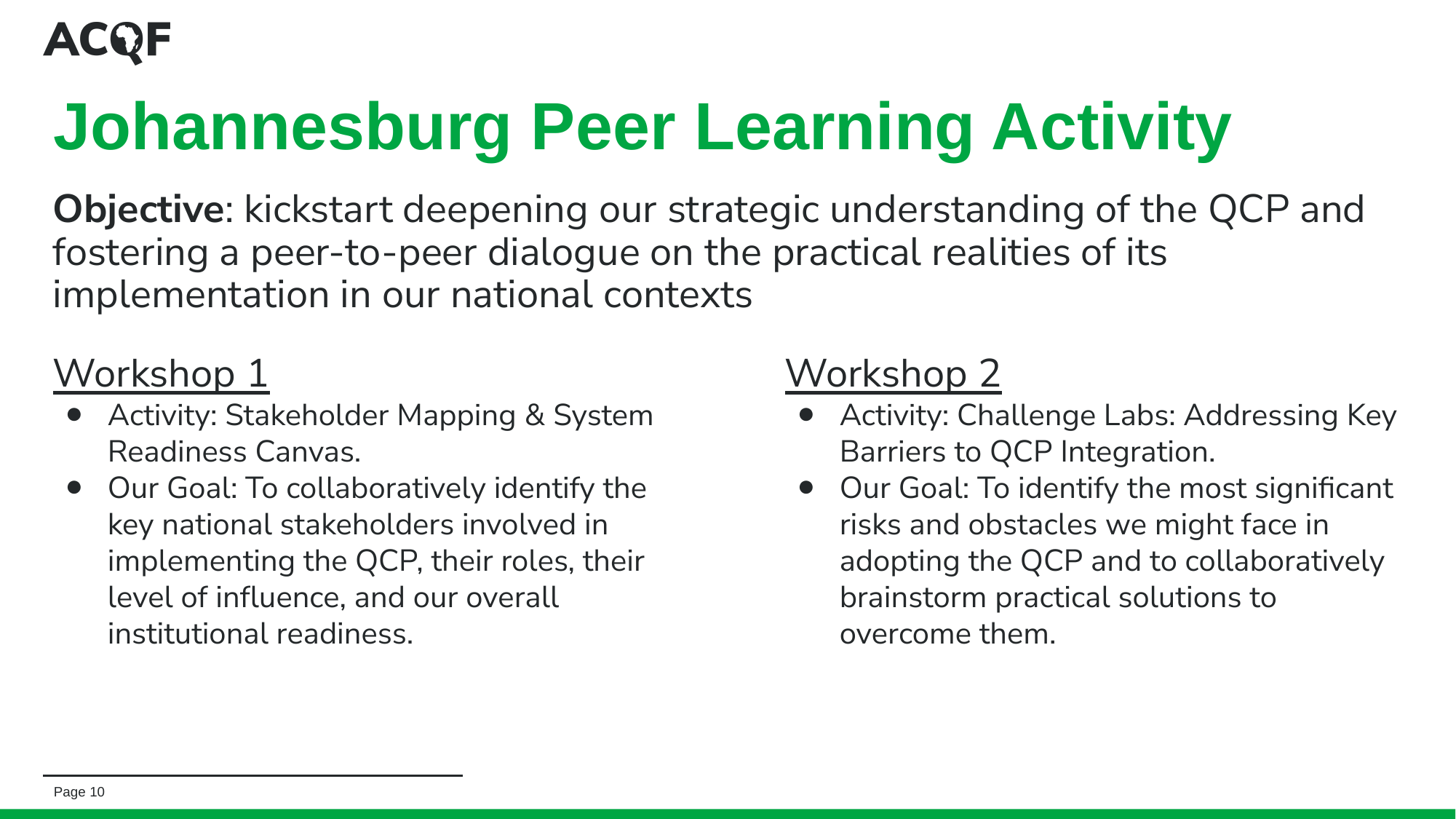

# Johannesburg Peer Learning Activity
Objective: kickstart deepening our strategic understanding of the QCP and fostering a peer-to-peer dialogue on the practical realities of its implementation in our national contexts
Workshop 1
Activity: Stakeholder Mapping & System Readiness Canvas.
Our Goal: To collaboratively identify the key national stakeholders involved in implementing the QCP, their roles, their level of influence, and our overall institutional readiness.

Workshop 2
Activity: Challenge Labs: Addressing Key Barriers to QCP Integration.
Our Goal: To identify the most significant risks and obstacles we might face in adopting the QCP and to collaboratively brainstorm practical solutions to overcome them.
Page 10